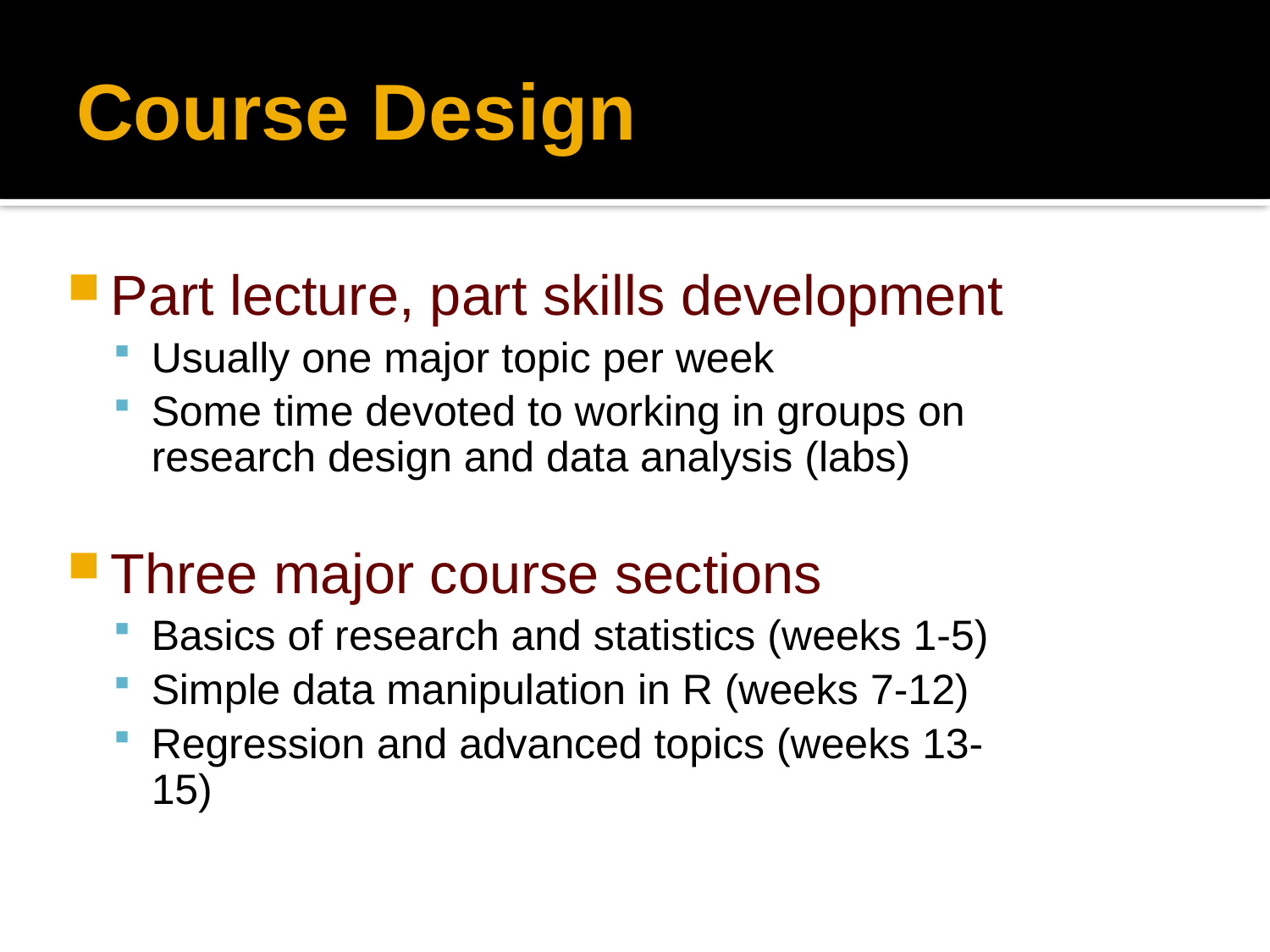

# Course Design
Part lecture, part skills development
Usually one major topic per week
Some time devoted to working in groups on research design and data analysis (labs)

Three major course sections
Basics of research and statistics (weeks 1-5)
Simple data manipulation in R (weeks 7-12)
Regression and advanced topics (weeks 13-15)